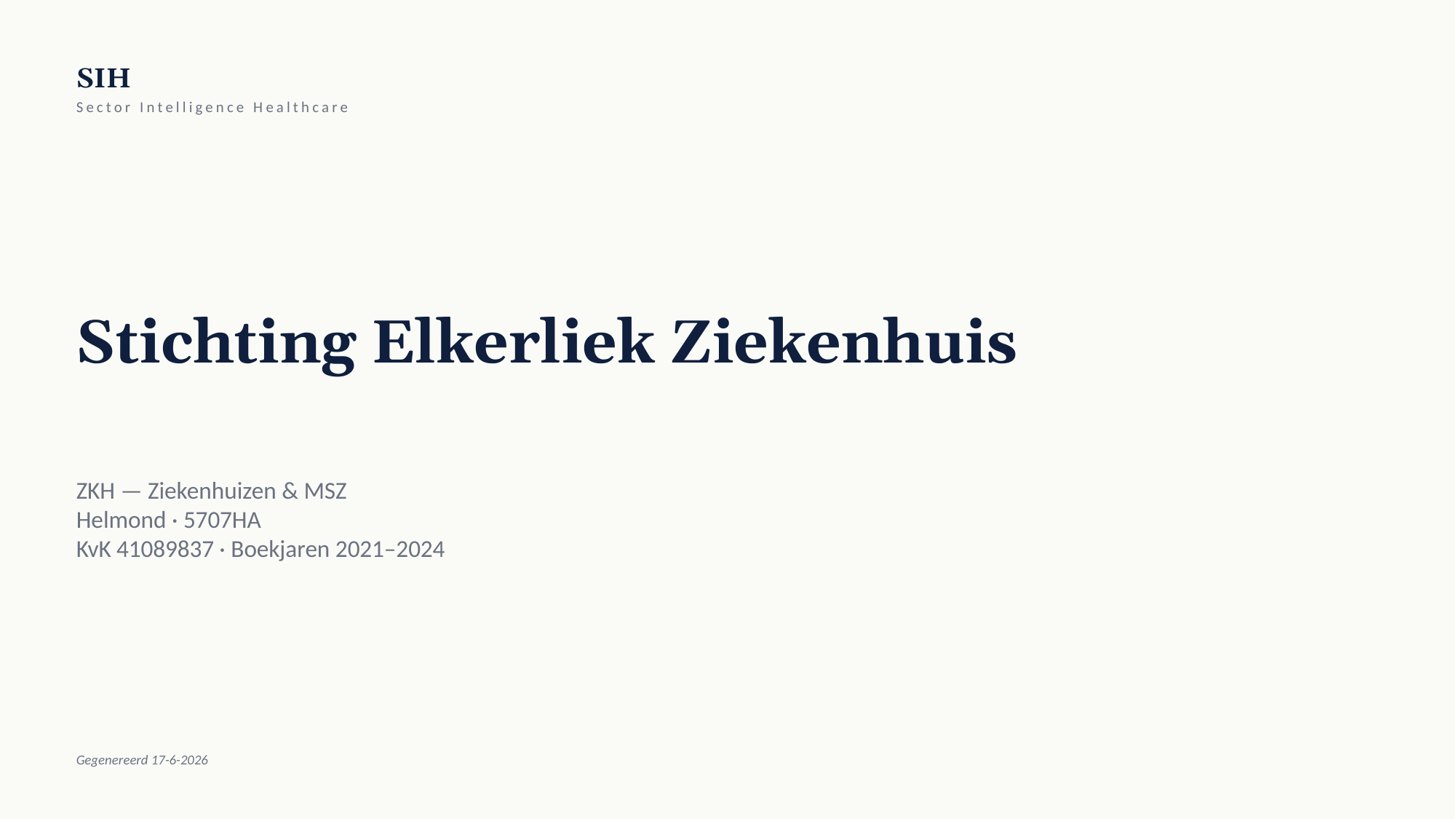

SIH
Sector Intelligence Healthcare
Stichting Elkerliek Ziekenhuis
ZKH — Ziekenhuizen & MSZ
Helmond · 5707HA
KvK 41089837 · Boekjaren 2021–2024
Gegenereerd 17-6-2026